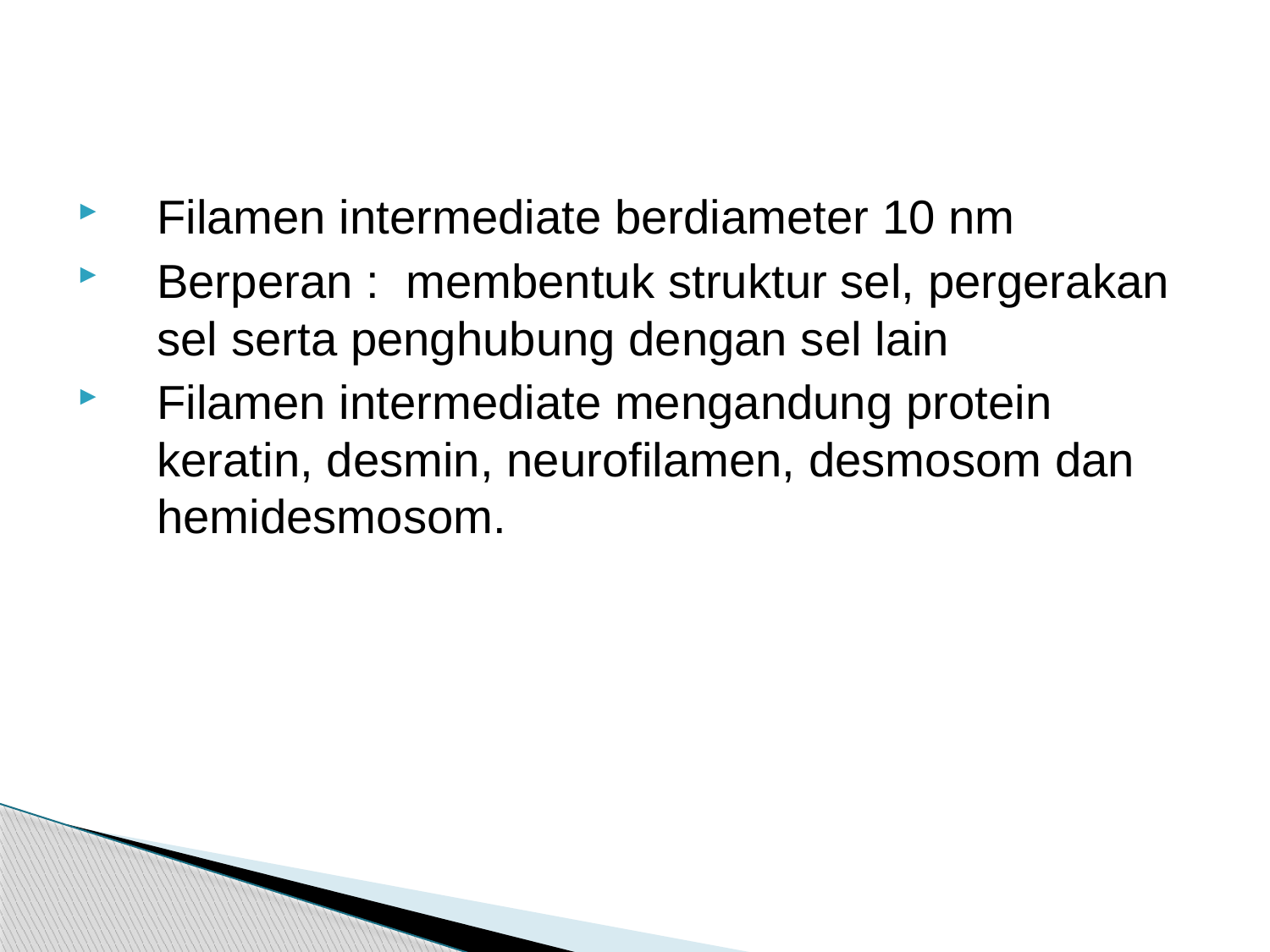

#

Filamen intermediate berdiameter 10 nm
Berperan :  membentuk struktur sel, pergerakan sel serta penghubung dengan sel lain
Filamen intermediate mengandung protein keratin, desmin, neurofilamen, desmosom dan hemidesmosom.